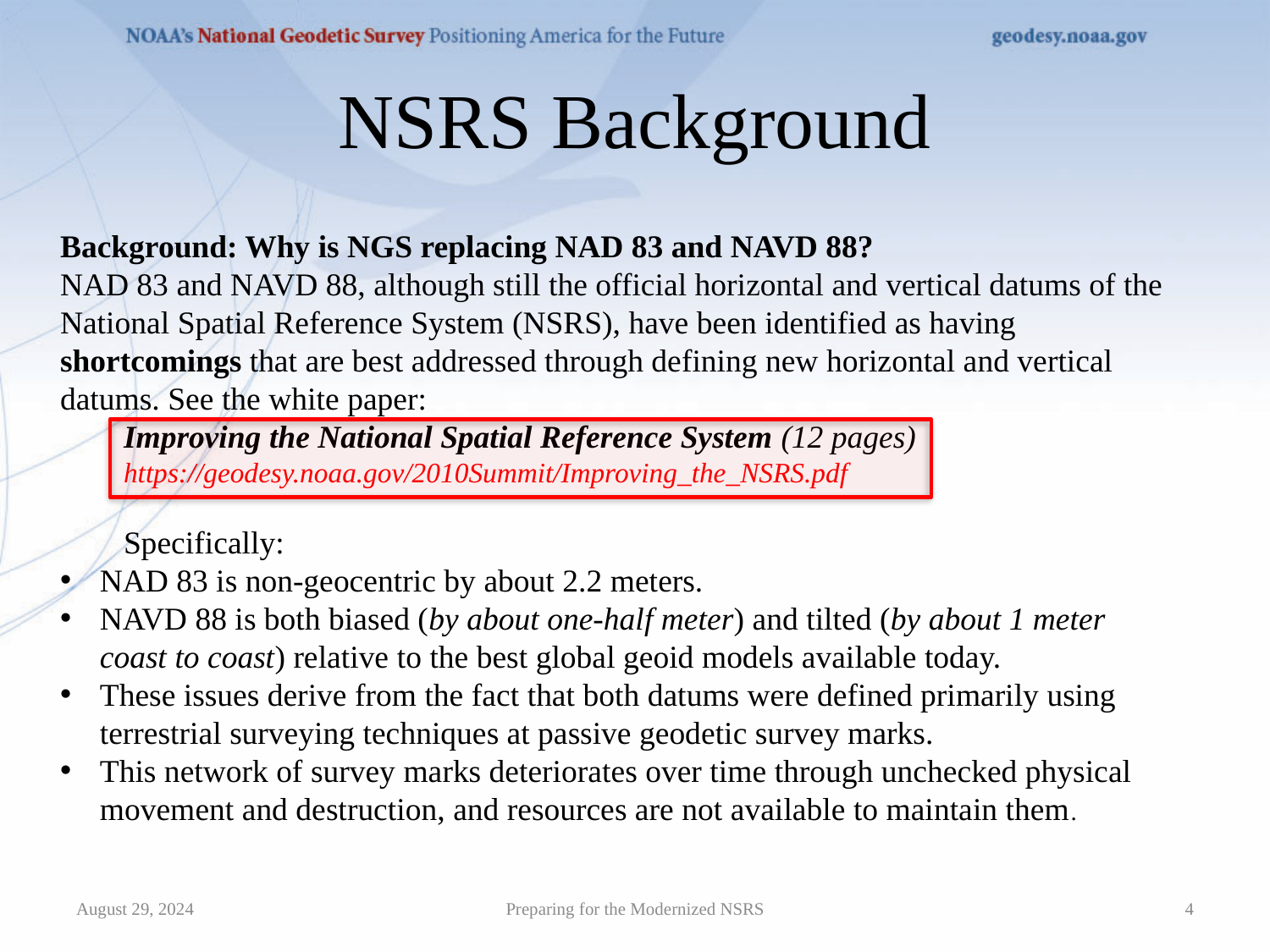

# NSRS Background
Background: Why is NGS replacing NAD 83 and NAVD 88?
NAD 83 and NAVD 88, although still the official horizontal and vertical datums of the National Spatial Reference System (NSRS), have been identified as having shortcomings that are best addressed through defining new horizontal and vertical datums. See the white paper:
Improving the National Spatial Reference System (12 pages)
https://geodesy.noaa.gov/2010Summit/Improving_the_NSRS.pdf

Specifically:
NAD 83 is non-geocentric by about 2.2 meters.
NAVD 88 is both biased (by about one-half meter) and tilted (by about 1 meter coast to coast) relative to the best global geoid models available today.
These issues derive from the fact that both datums were defined primarily using terrestrial surveying techniques at passive geodetic survey marks.
This network of survey marks deteriorates over time through unchecked physical movement and destruction, and resources are not available to maintain them.

Preparing for the Modernized NSRS
August 29, 2024
4